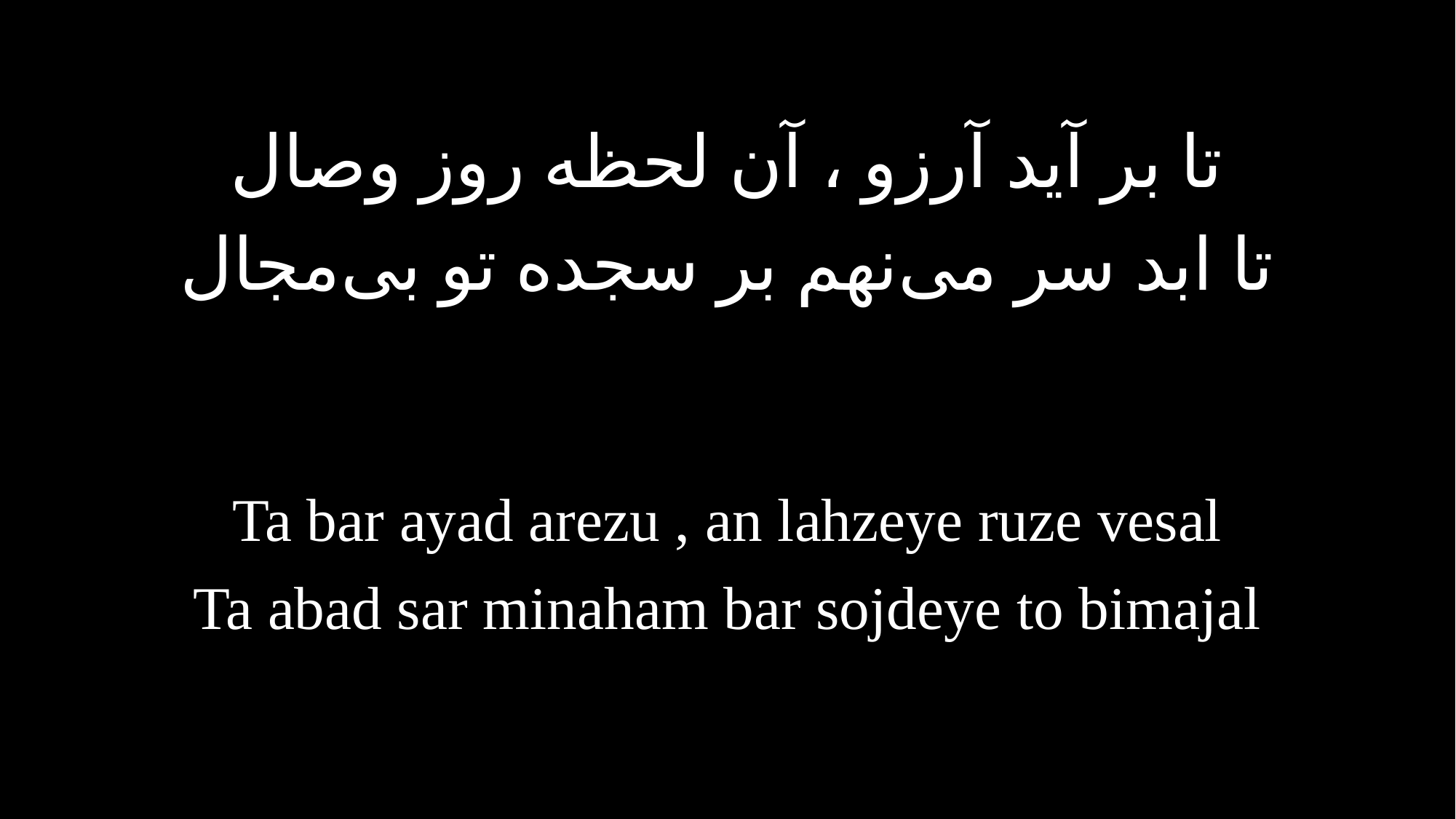

تا بر آید آرزو ، آن لحظه روز وصال
تا ابد سر می‌نهم بر سجده تو بی‌مجال

Ta bar ayad arezu , an lahzeye ruze vesal
Ta abad sar minaham bar sojdeye to bimajal